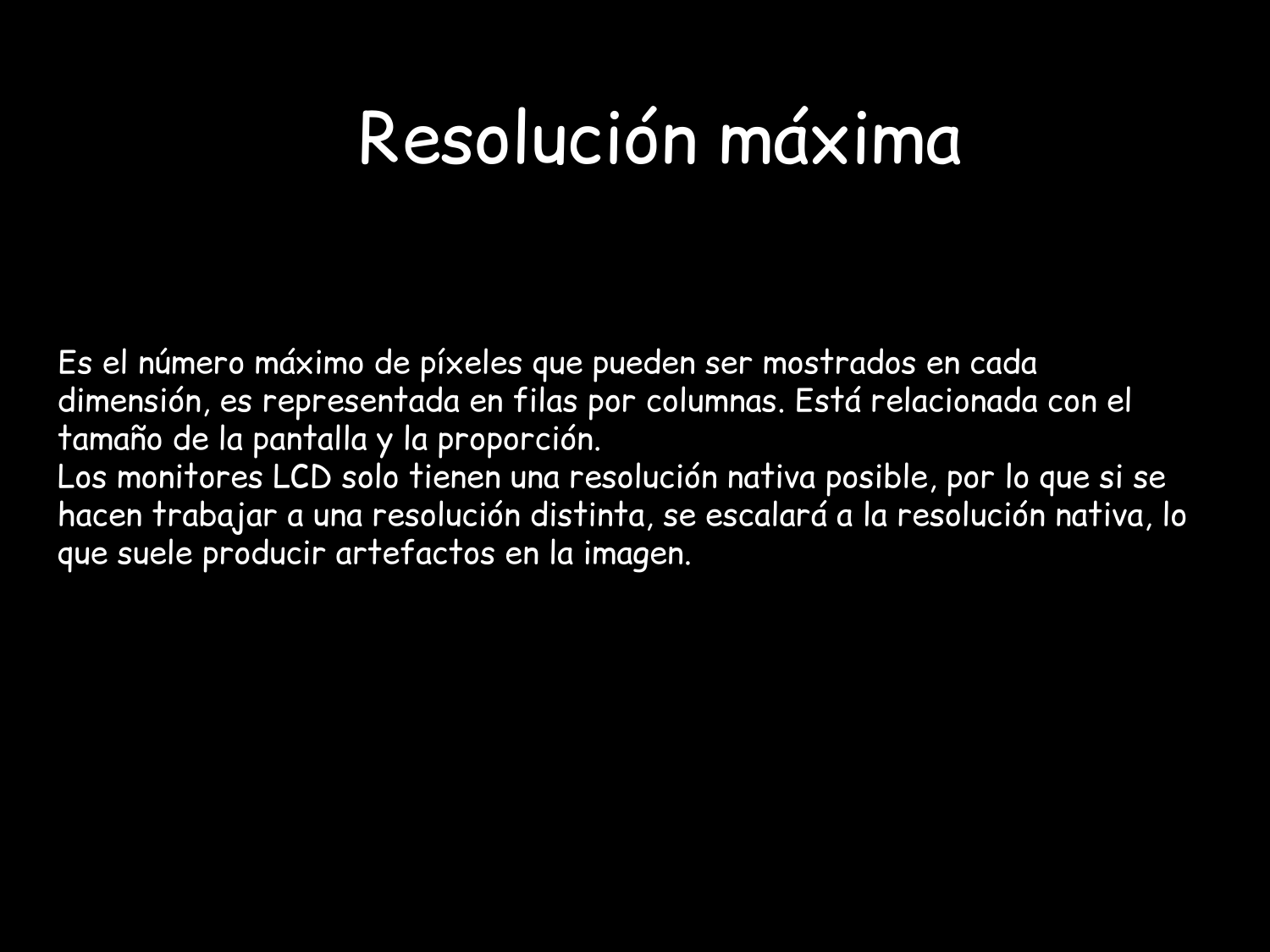

Resolución máxima
Es el número máximo de píxeles que pueden ser mostrados en cada dimensión, es representada en filas por columnas. Está relacionada con el tamaño de la pantalla y la proporción.
Los monitores LCD solo tienen una resolución nativa posible, por lo que si se hacen trabajar a una resolución distinta, se escalará a la resolución nativa, lo que suele producir artefactos en la imagen.